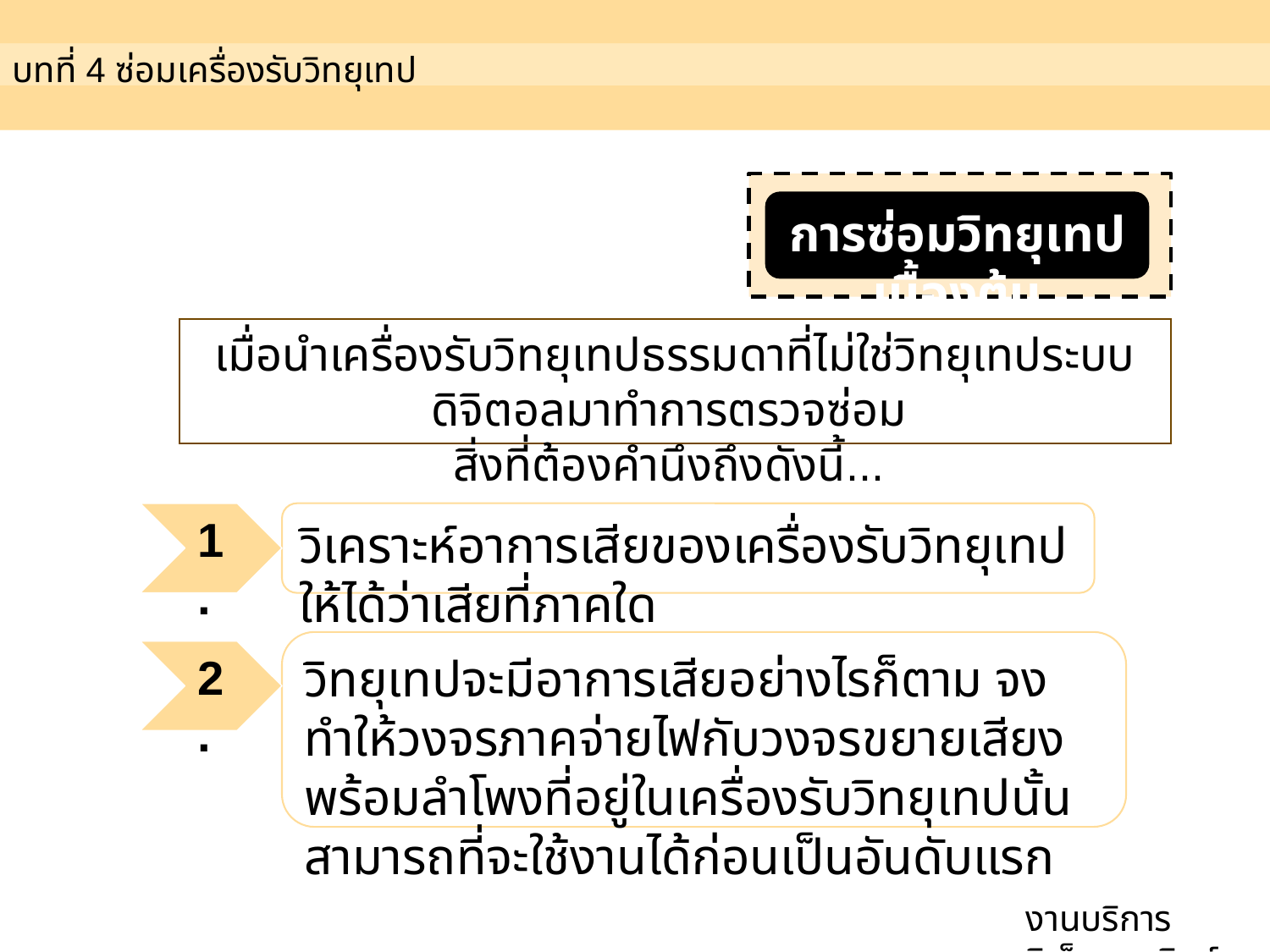

บทที่ 4 ซ่อมเครื่องรับวิทยุเทป

การซ่อมวิทยุเทปเบื้องต้น
เมื่อนำเครื่องรับวิทยุเทปธรรมดาที่ไม่ใช่วิทยุเทประบบดิจิตอลมาทำการตรวจซ่อม
สิ่งที่ต้องคำนึงถึงดังนี้...
1.
วิเคราะห์อาการเสียของเครื่องรับวิทยุเทปให้ได้ว่าเสียที่ภาคใด
วิทยุเทปจะมีอาการเสียอย่างไรก็ตาม จงทำให้วงจรภาคจ่ายไฟกับวงจรขยายเสียงพร้อมลำโพงที่อยู่ในเครื่องรับวิทยุเทปนั้น สามารถที่จะใช้งานได้ก่อนเป็นอันดับแรก
2.